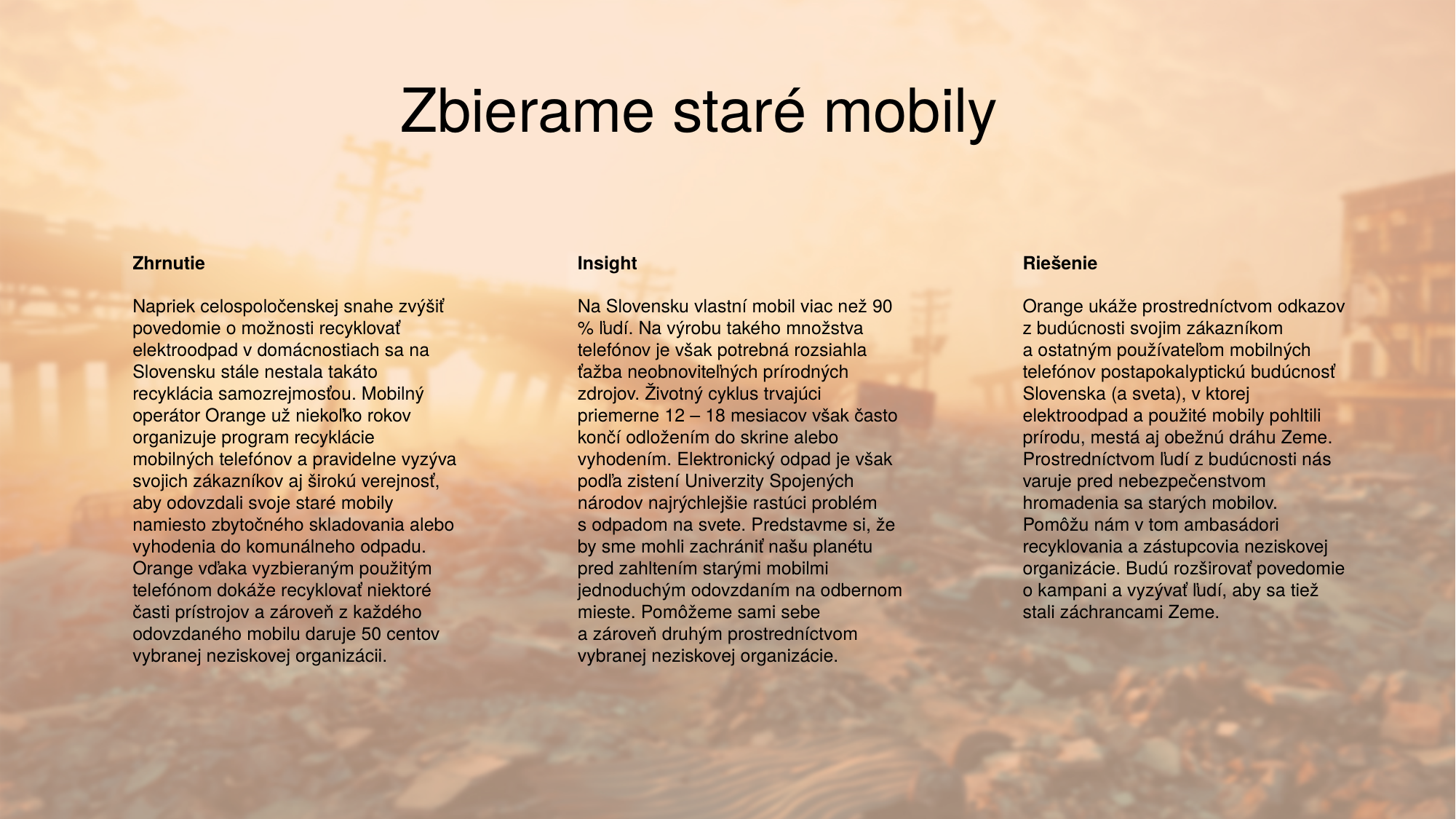

Zbierame staré mobily
Zhrnutie
Napriek celospoločenskej snahe zvýšiť povedomie o možnosti recyklovať elektroodpad v domácnostiach sa na Slovensku stále nestala takáto recyklácia samozrejmosťou. Mobilný operátor Orange už niekoľko rokov organizuje program recyklácie mobilných telefónov a pravidelne vyzýva svojich zákazníkov aj širokú verejnosť, aby odovzdali svoje staré mobily namiesto zbytočného skladovania alebo vyhodenia do komunálneho odpadu. Orange vďaka vyzbieraným použitým telefónom dokáže recyklovať niektoré časti prístrojov a zároveň z každého odovzdaného mobilu daruje 50 centov vybranej neziskovej organizácii.
Insight
Na Slovensku vlastní mobil viac než 90 % ľudí. Na výrobu takého množstva telefónov je však potrebná rozsiahla ťažba neobnoviteľných prírodných zdrojov. Životný cyklus trvajúci priemerne 12 – 18 mesiacov však často končí odložením do skrine alebo vyhodením. Elektronický odpad je však podľa zistení Univerzity Spojených národov najrýchlejšie rastúci problém s odpadom na svete. Predstavme si, že by sme mohli zachrániť našu planétu pred zahltením starými mobilmi jednoduchým odovzdaním na odbernom mieste. Pomôžeme sami sebe a zároveň druhým prostredníctvom vybranej neziskovej organizácie.
Riešenie
Orange ukáže prostredníctvom odkazov z budúcnosti svojim zákazníkom a ostatným používateľom mobilných telefónov postapokalyptickú budúcnosť Slovenska (a sveta), v ktorej elektroodpad a použité mobily pohltili prírodu, mestá aj obežnú dráhu Zeme. Prostredníctvom ľudí z budúcnosti nás varuje pred nebezpečenstvom hromadenia sa starých mobilov. Pomôžu nám v tom ambasádori recyklovania a zástupcovia neziskovej organizácie. Budú rozširovať povedomie o kampani a vyzývať ľudí, aby sa tiež stali záchrancami Zeme.